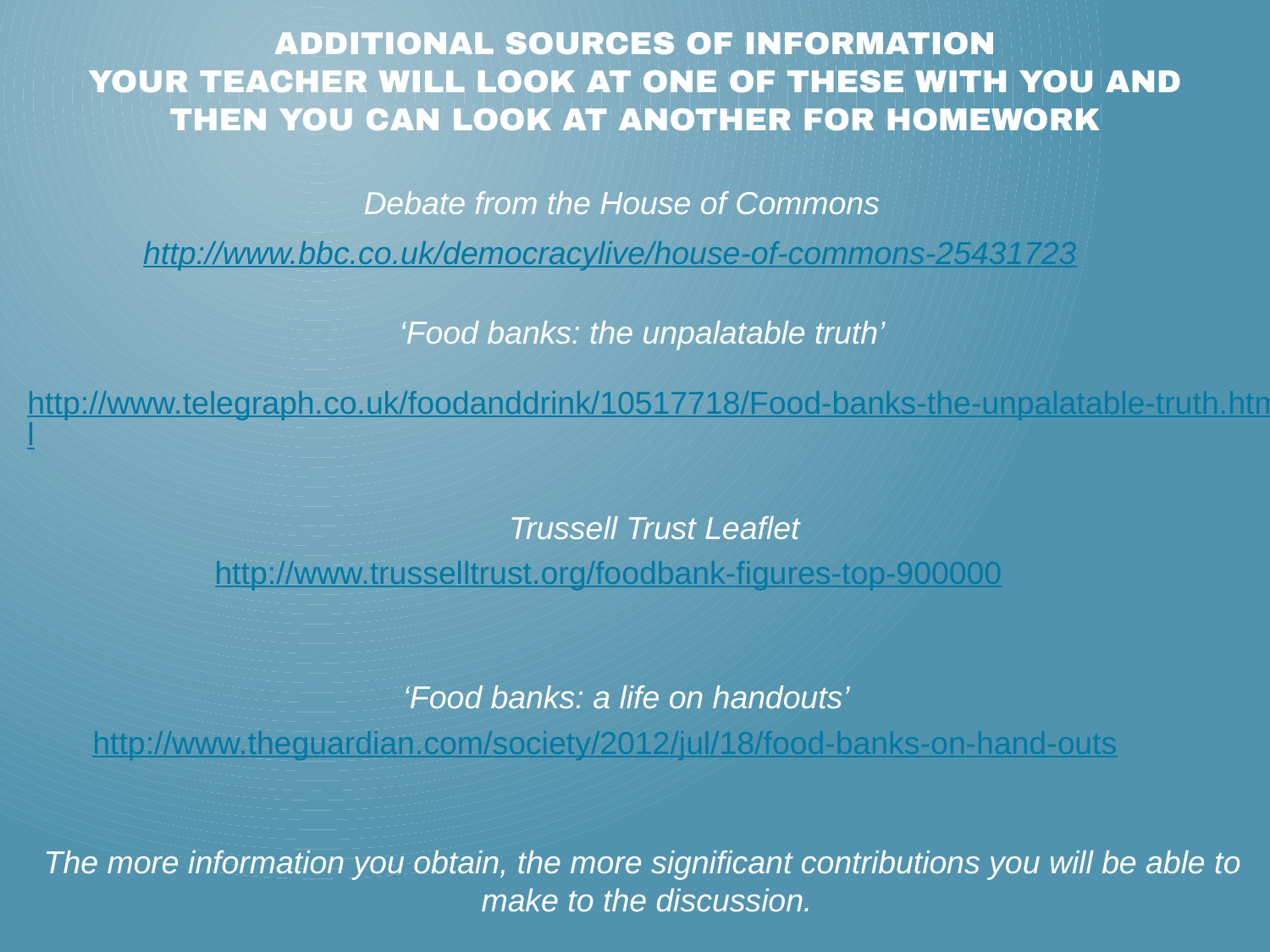

# Additional sources of information your teacher will look at one of these with you and then you can look at another for homework
Debate from the House of Commons
http://www.bbc.co.uk/democracylive/house-of-commons-25431723
‘Food banks: the unpalatable truth’

http://www.telegraph.co.uk/foodanddrink/10517718/Food-banks-the-unpalatable-truth.html
Trussell Trust Leaflet

http://www.trusselltrust.org/foodbank-figures-top-900000
‘Food banks: a life on handouts’

http://www.theguardian.com/society/2012/jul/18/food-banks-on-hand-outs
The more information you obtain, the more significant contributions you will be able to
make to the discussion.